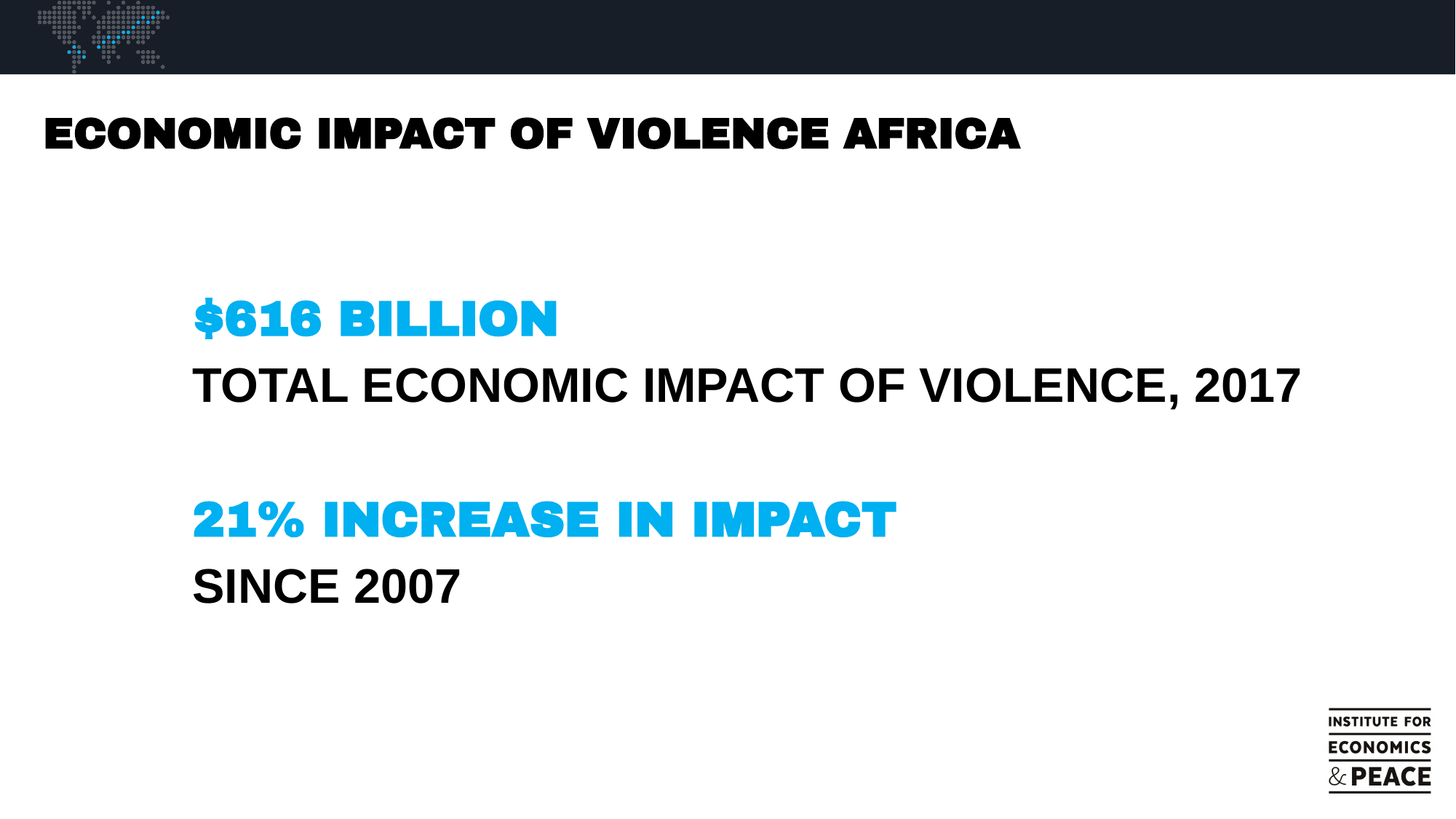

ECONOMIC IMPACT OF VIOLENCE AFRICA
163
$616 BILLION
TOTAL ECONOMIC IMPACT OF VIOLENCE, 2017

21% INCREASE IN IMPACT
SINCE 2007